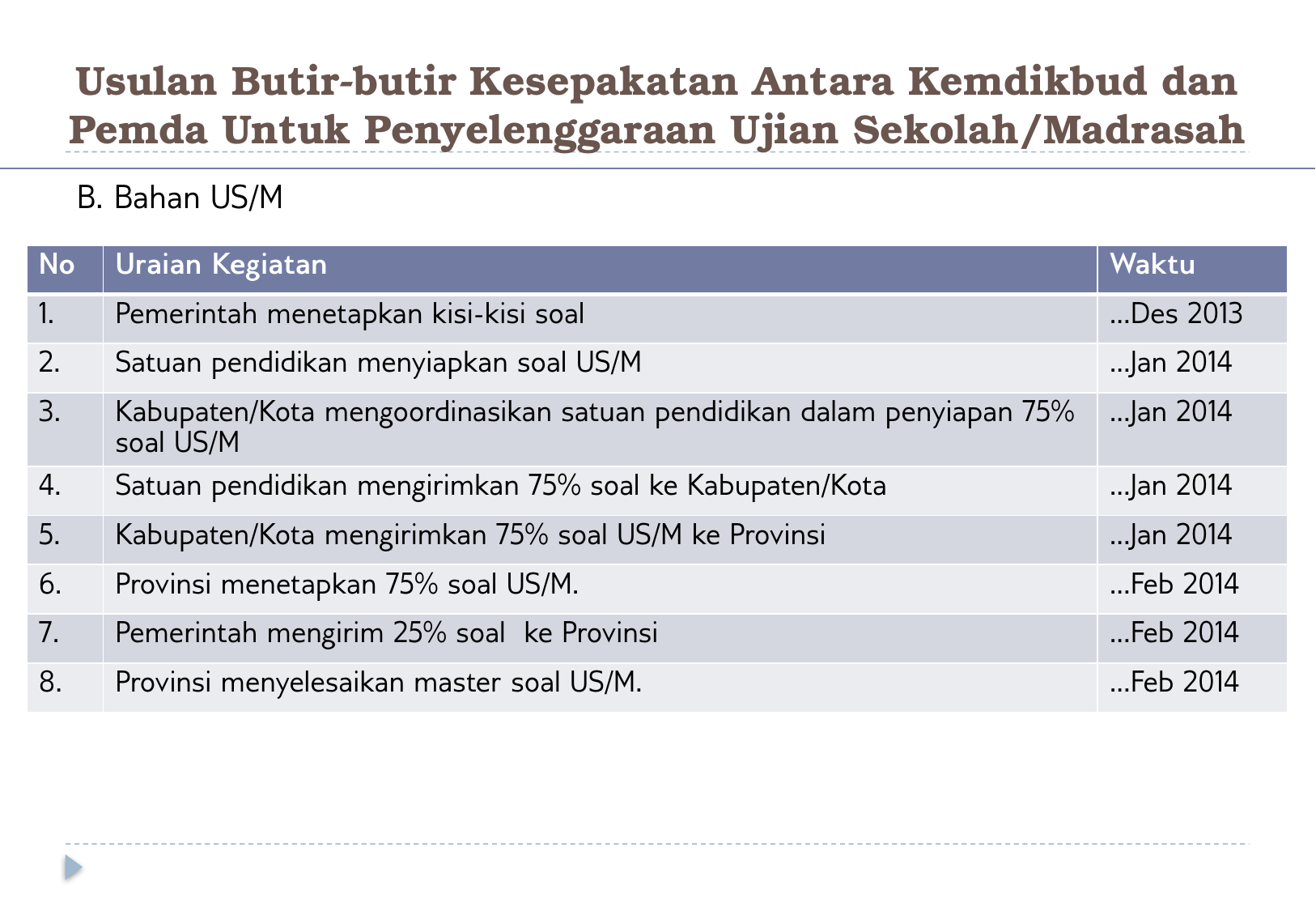

# Usulan Butir-butir Kesepakatan Antara Kemdikbud dan Pemda Untuk Penyelenggaraan Ujian Sekolah/Madrasah
B. Bahan US/M
| No | Uraian Kegiatan | Waktu |
| --- | --- | --- |
| 1. | Pemerintah menetapkan kisi-kisi soal | ...Des 2013 |
| 2. | Satuan pendidikan menyiapkan soal US/M | ...Jan 2014 |
| 3. | Kabupaten/Kota mengoordinasikan satuan pendidikan dalam penyiapan 75% soal US/M | ...Jan 2014 |
| 4. | Satuan pendidikan mengirimkan 75% soal ke Kabupaten/Kota | ...Jan 2014 |
| 5. | Kabupaten/Kota mengirimkan 75% soal US/M ke Provinsi | ...Jan 2014 |
| 6. | Provinsi menetapkan 75% soal US/M. | ...Feb 2014 |
| 7. | Pemerintah mengirim 25% soal ke Provinsi | ...Feb 2014 |
| 8. | Provinsi menyelesaikan master soal US/M. | ...Feb 2014 |